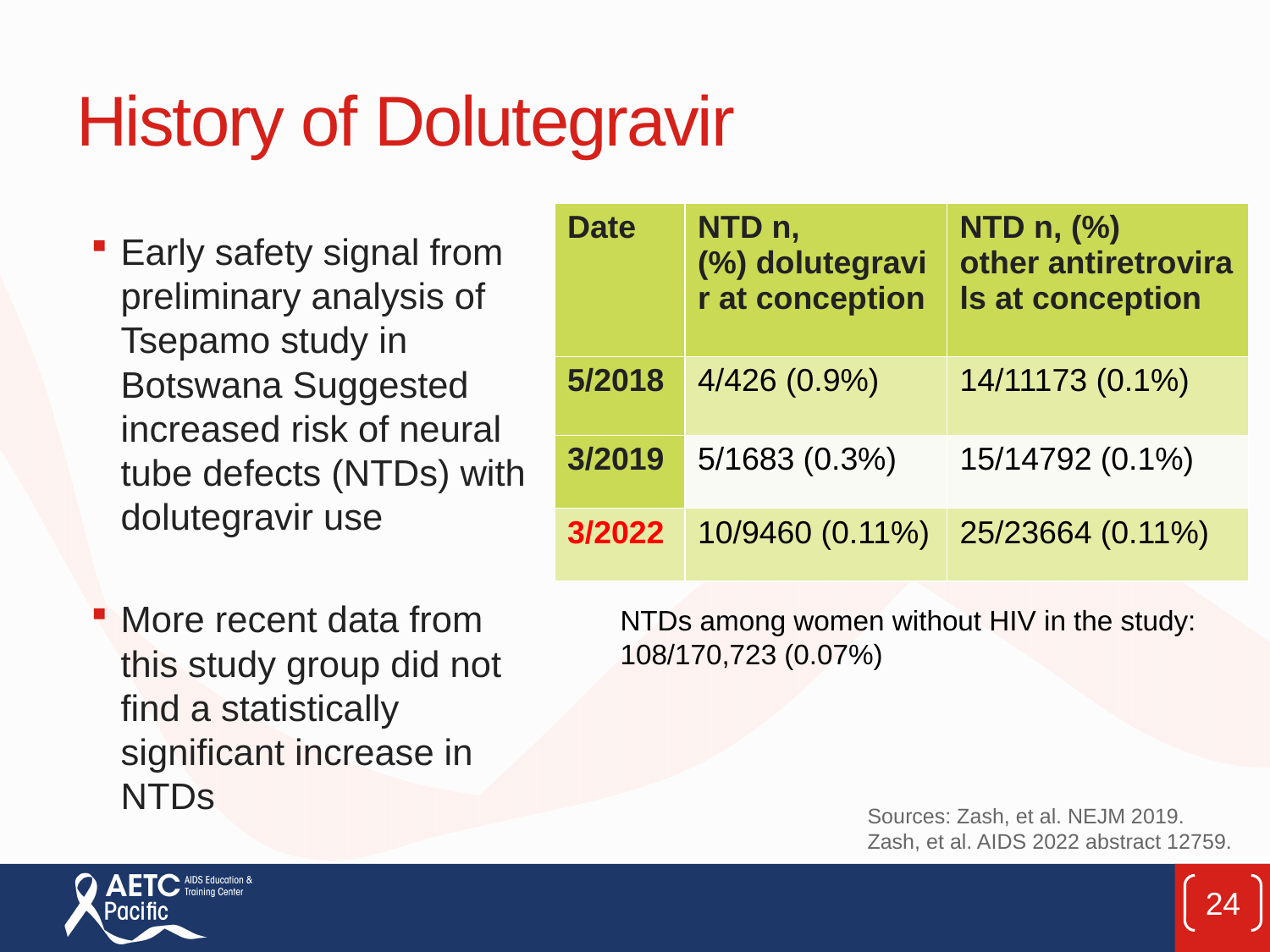

# History of Dolutegravir ​
| Date​ | NTD n, (%) dolutegravir at conception​ | NTD n, (%) other antiretrovirals at conception​ |
| --- | --- | --- |
| 5/2018​ | 4/426 (0.9%)​ | 14/11173 (0.1%)​ |
| 3/2019​ | 5/1683 (0.3%)​ | 15/14792 (0.1%)​ |
| 3/2022​ | 10/9460 (0.11%)​ | 25/23664 (0.11%)​ |
Early safety signal from preliminary analysis of Tsepamo study​ in Botswana Suggested increased risk of neural tube defects (NTDs) with dolutegravir use​

More recent data from this study group did not find a statistically significant increase in NTDs​

NTDs among women without HIV in the study:​
108/170,723 (0.07%)
Sources: Zash, et al. NEJM 2019. ​
Zash, et al. AIDS 2022 abstract 12759. ​
24